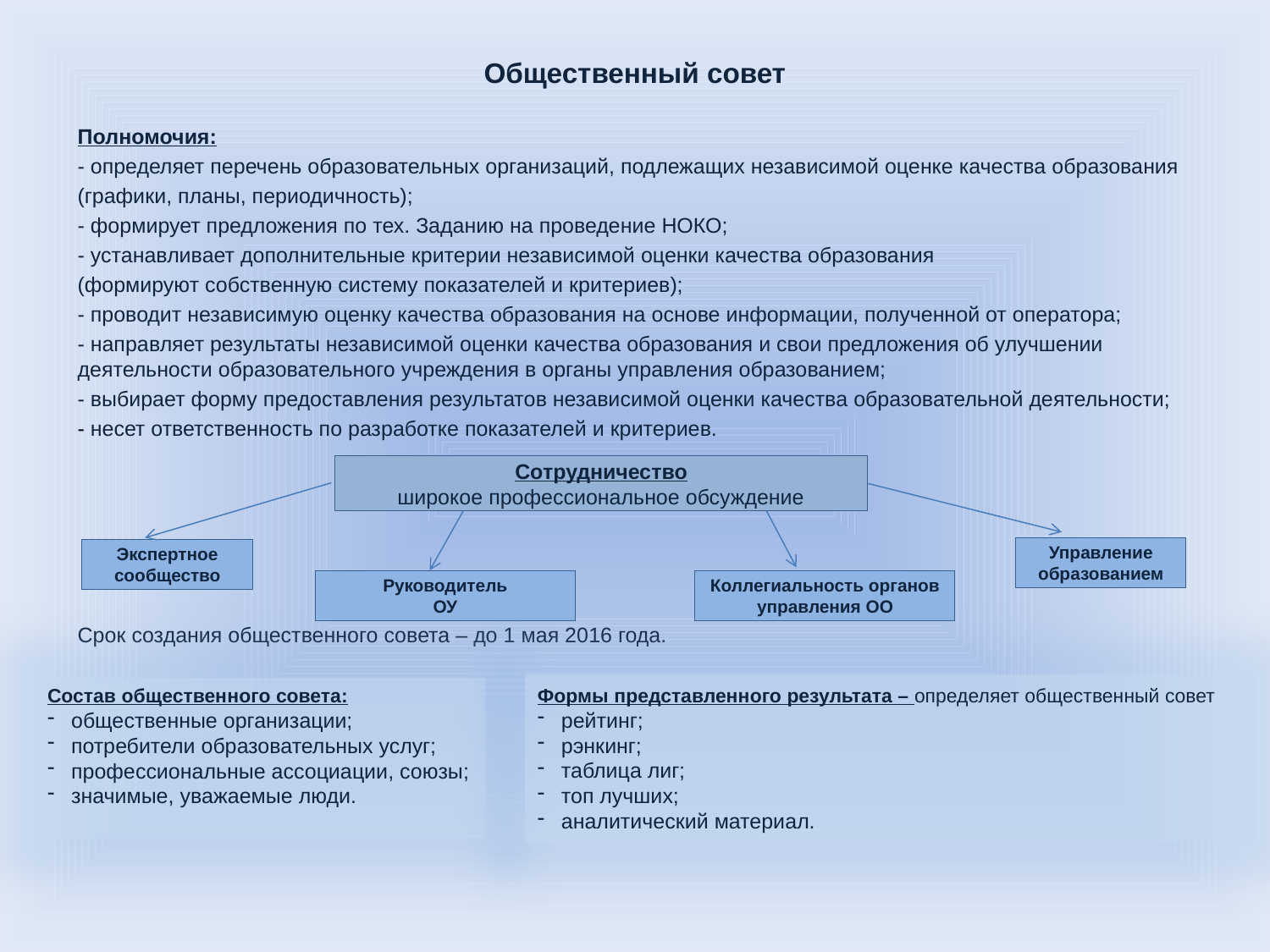

# Общественный совет
Полномочия:
- определяет перечень образовательных организаций, подлежащих независимой оценке качества образования
(графики, планы, периодичность);
- формирует предложения по тех. Заданию на проведение НОКО;
- устанавливает дополнительные критерии независимой оценки качества образования
(формируют собственную систему показателей и критериев);
- проводит независимую оценку качества образования на основе информации, полученной от оператора;
- направляет результаты независимой оценки качества образования и свои предложения об улучшении деятельности образовательного учреждения в органы управления образованием;
- выбирает форму предоставления результатов независимой оценки качества образовательной деятельности;
- несет ответственность по разработке показателей и критериев.

Срок создания общественного совета – до 1 мая 2016 года.

Сотрудничество
широкое профессиональное обсуждение
Управление образованием
Экспертное
сообщество
Руководитель
ОУ
Коллегиальность органов управления ОО
Формы представленного результата – определяет общественный совет
рейтинг;
рэнкинг;
таблица лиг;
топ лучших;
аналитический материал.
Состав общественного совета:
общественные организации;
потребители образовательных услуг;
профессиональные ассоциации, союзы;
значимые, уважаемые люди.